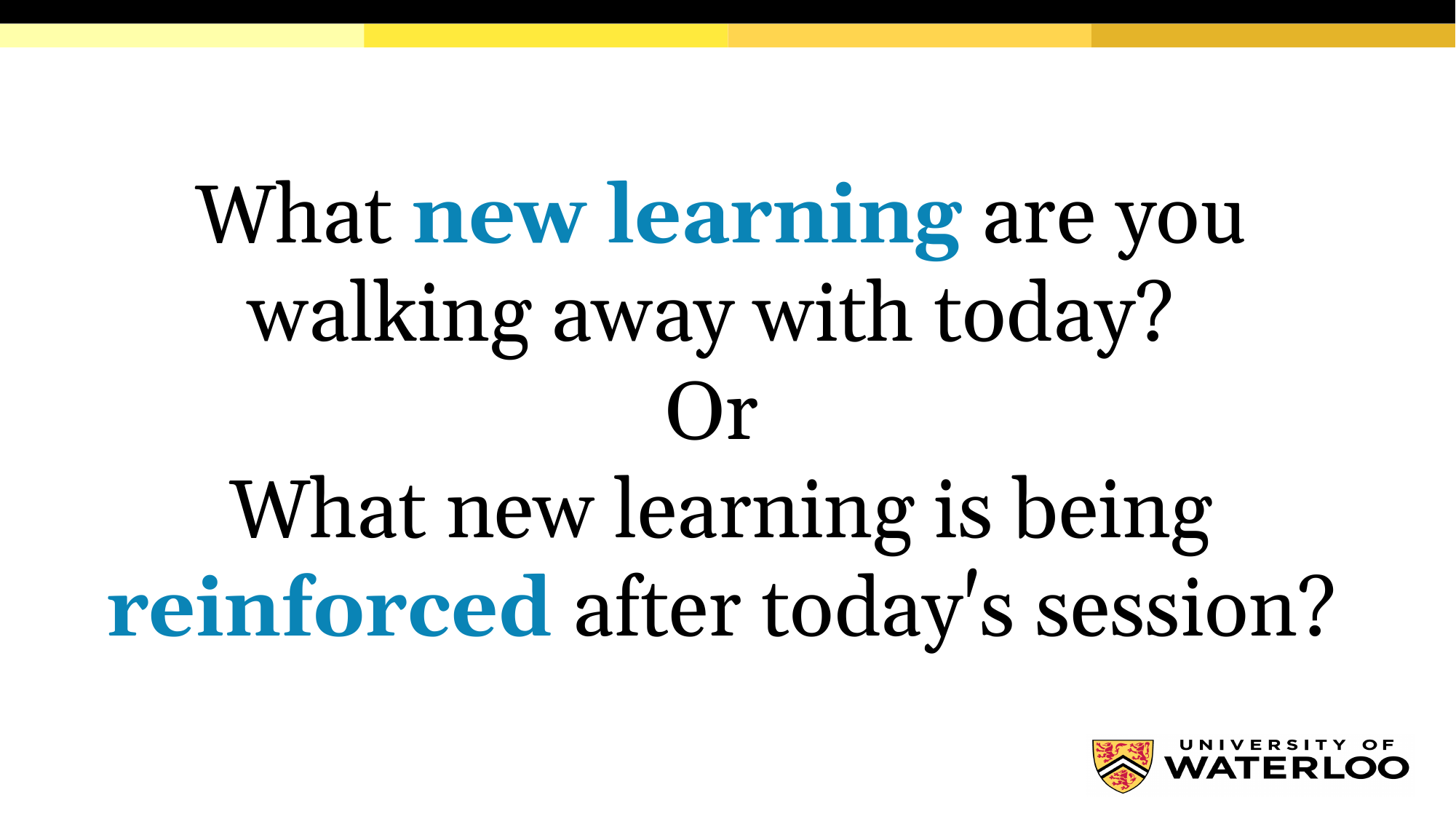

What new learning are you walking away with today?
Or
What new learning is being reinforced after today's session?